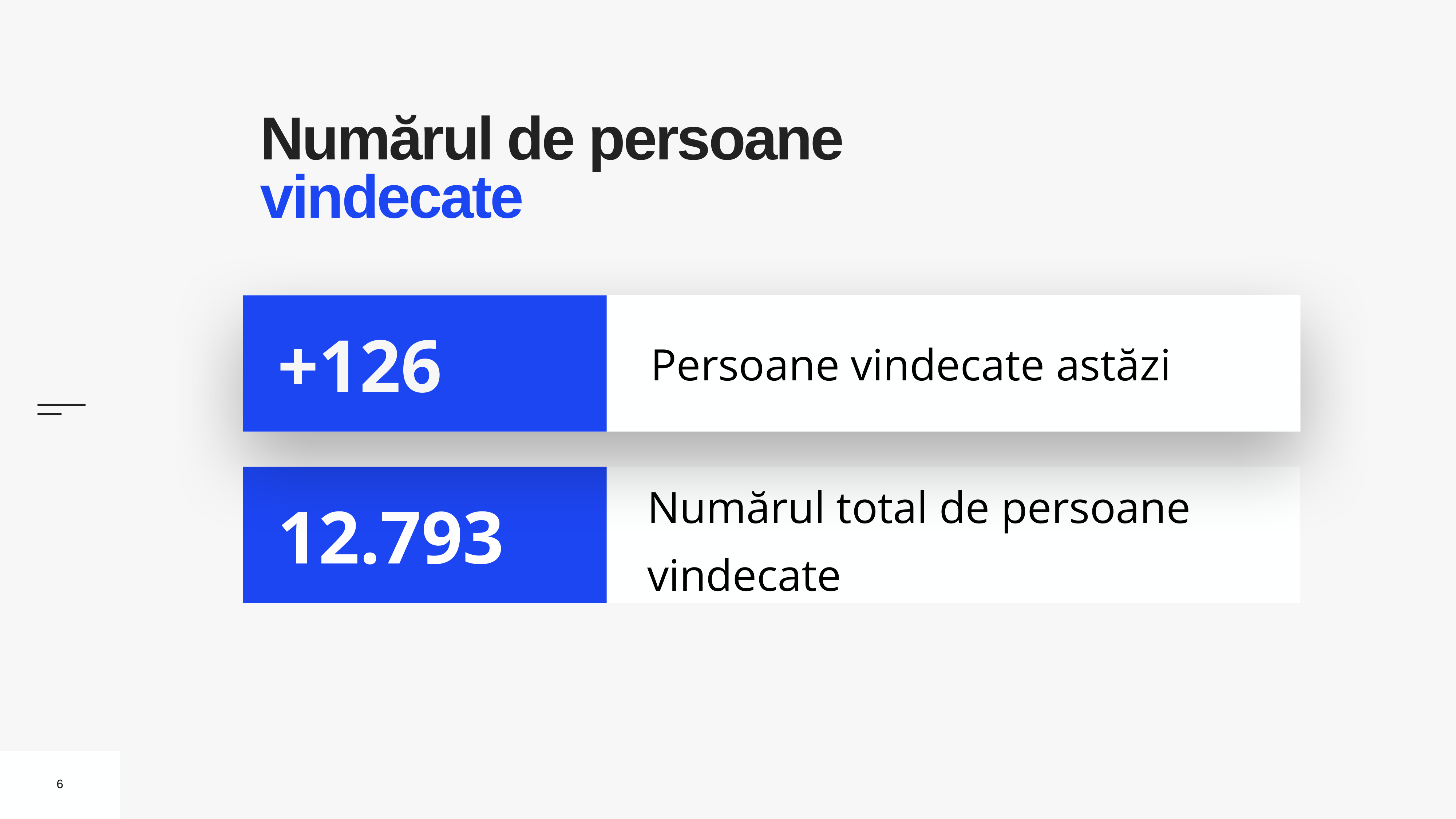

# Numărul de persoane vindecate

Persoane vindecate astăzi

+126

Numărul total de persoane vindecate

12.793
6
6